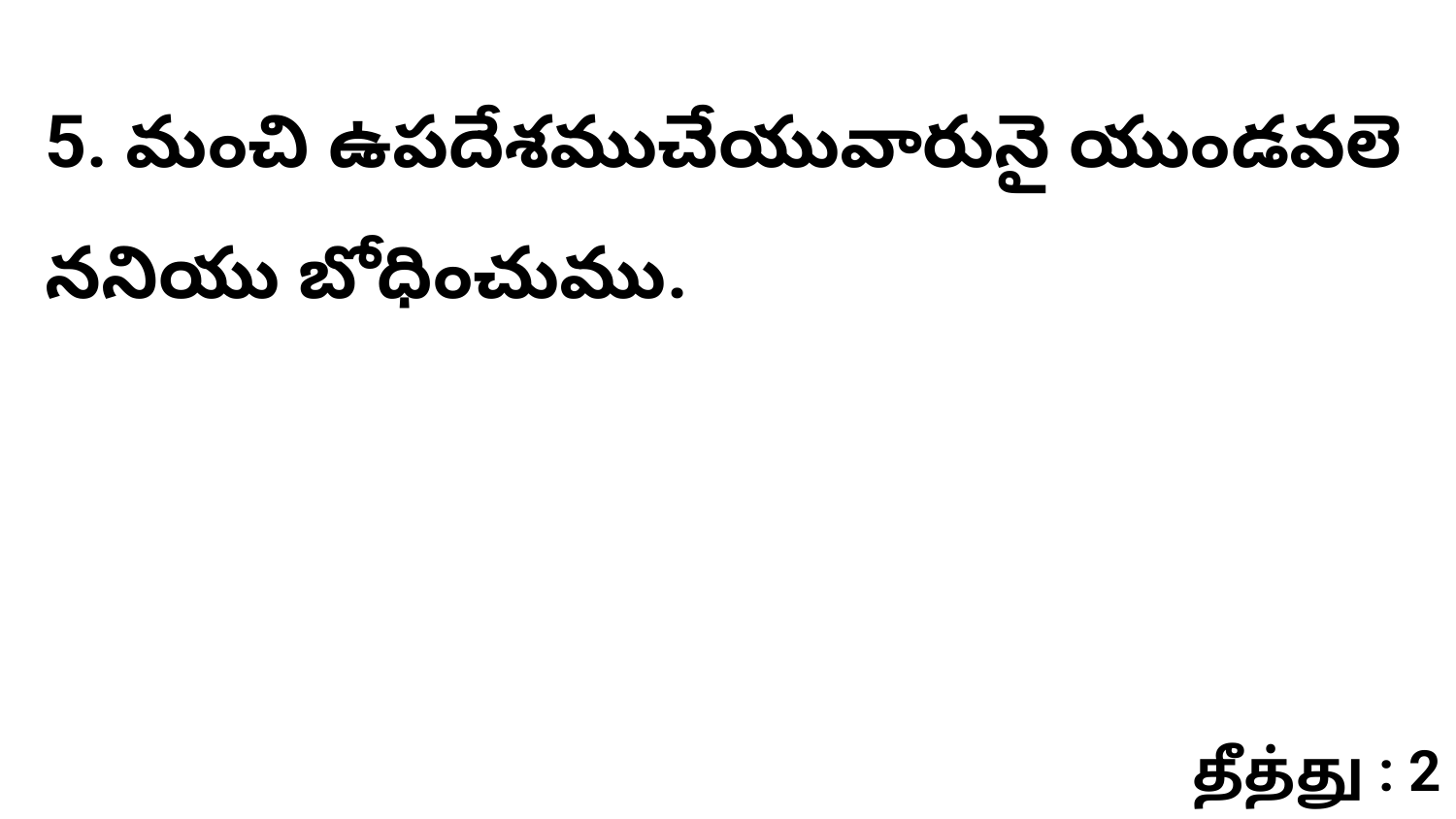

5. మంచి ఉపదేశముచేయువారునై యుండవలె ననియు బోధించుము.
தீத்து : 2